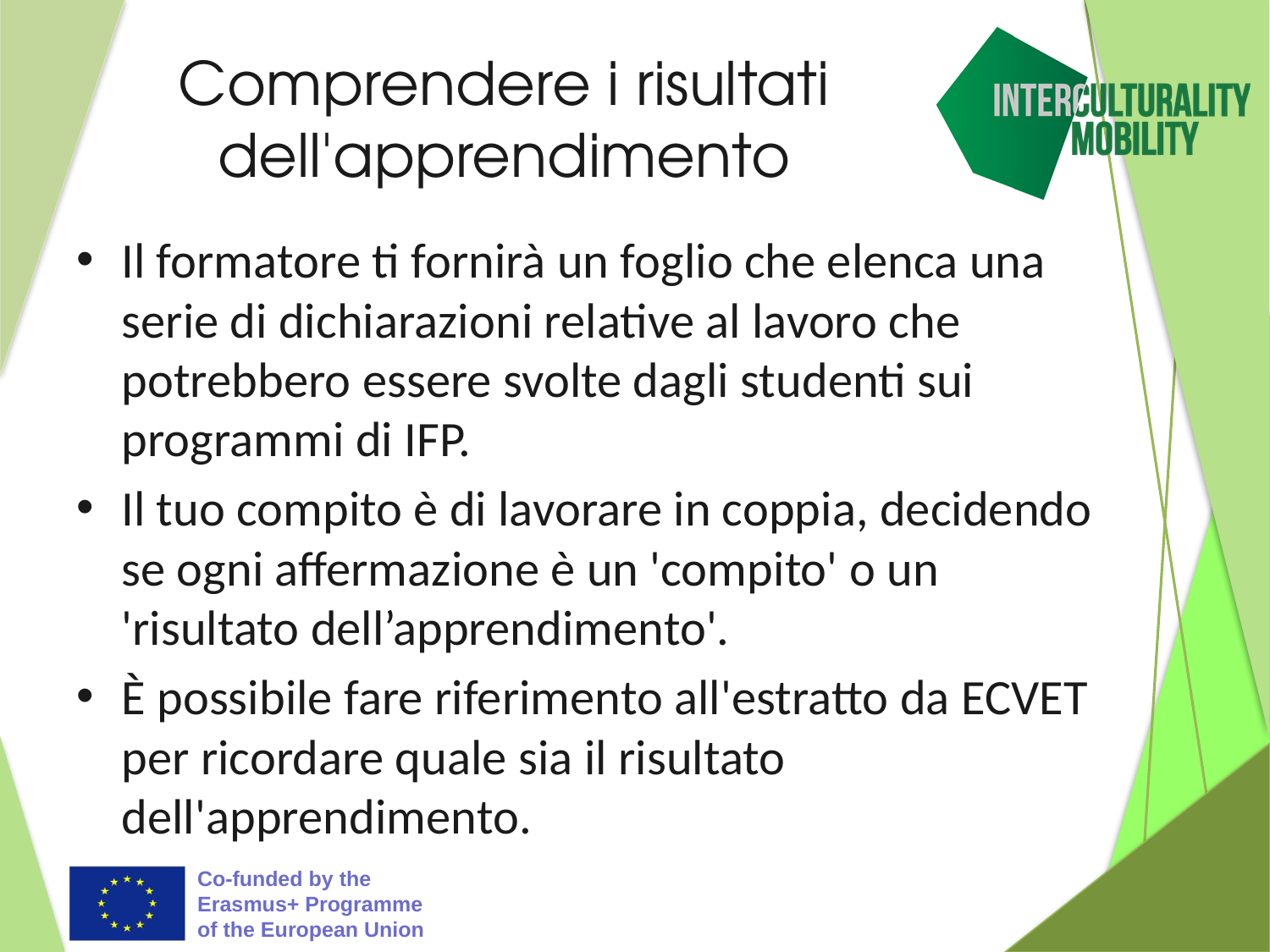

# Comprendere i risultati dell'apprendimento
Il formatore ti fornirà un foglio che elenca una serie di dichiarazioni relative al lavoro che potrebbero essere svolte dagli studenti sui programmi di IFP.
Il tuo compito è di lavorare in coppia, decidendo se ogni affermazione è un 'compito' o un 'risultato dell’apprendimento'.
È possibile fare riferimento all'estratto da ECVET per ricordare quale sia il risultato dell'apprendimento.